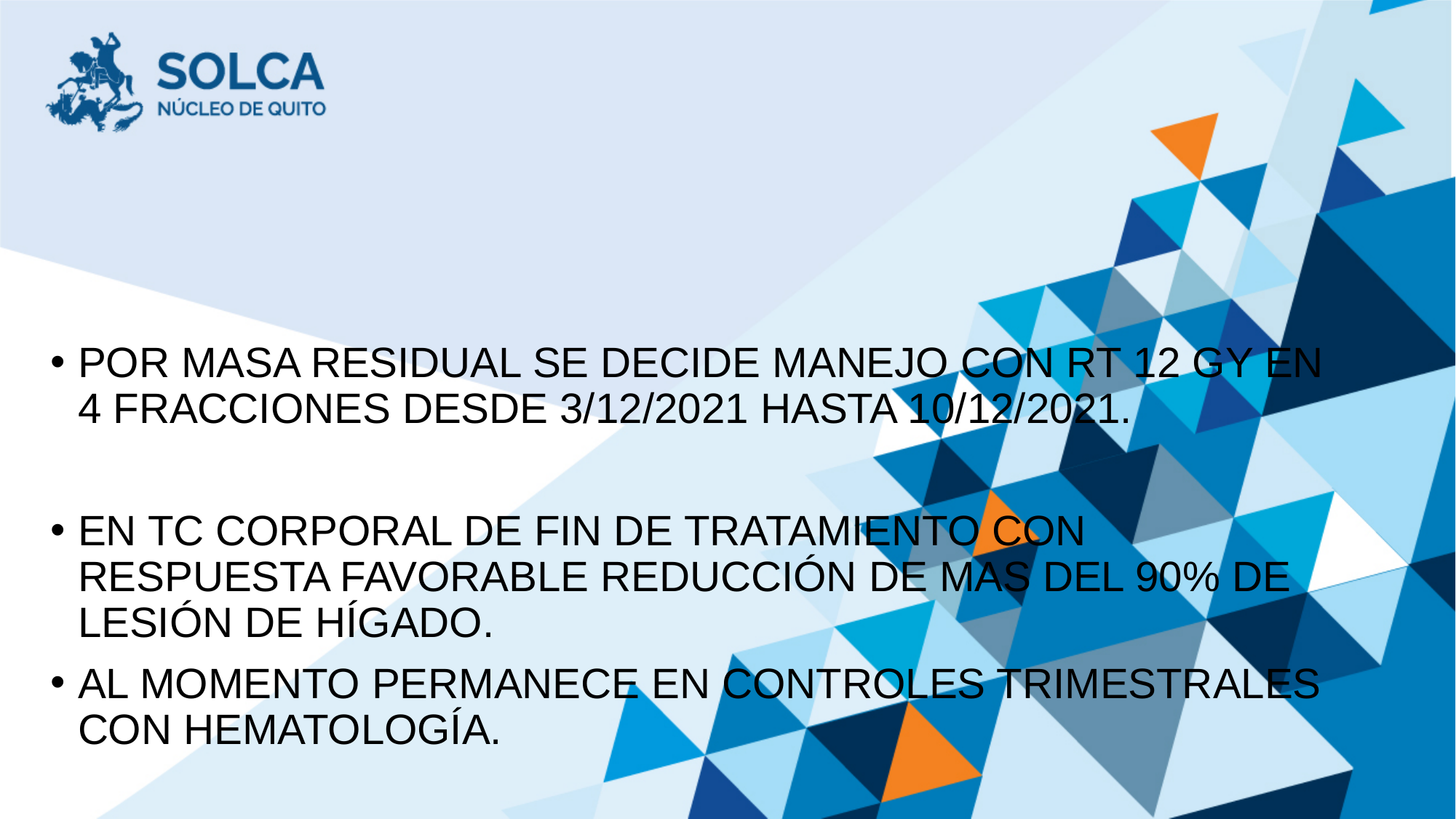

#
POR MASA RESIDUAL SE DECIDE MANEJO CON RT 12 GY EN 4 FRACCIONES DESDE 3/12/2021 HASTA 10/12/2021.

EN TC CORPORAL DE FIN DE TRATAMIENTO CON RESPUESTA FAVORABLE REDUCCIÓN DE MAS DEL 90% DE LESIÓN DE HÍGADO.
AL MOMENTO PERMANECE EN CONTROLES TRIMESTRALES CON HEMATOLOGÍA.